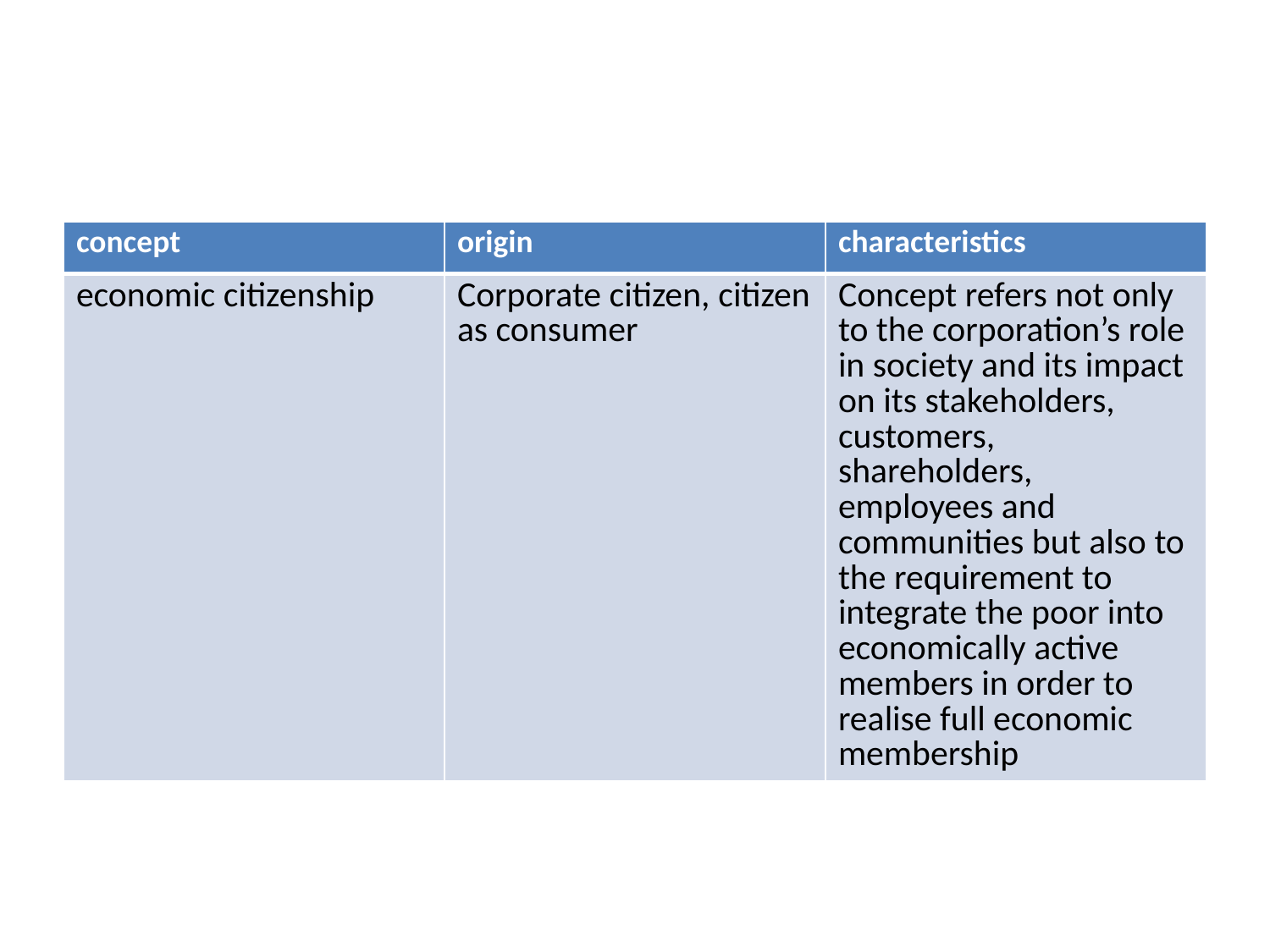

#
| concept | origin | characteristics |
| --- | --- | --- |
| economic citizenship | Corporate citizen, citizen as consumer | Concept refers not only to the corporation’s role in society and its impact on its stakeholders, customers, shareholders, employees and communities but also to the requirement to integrate the poor into economically active members in order to realise full economic membership |